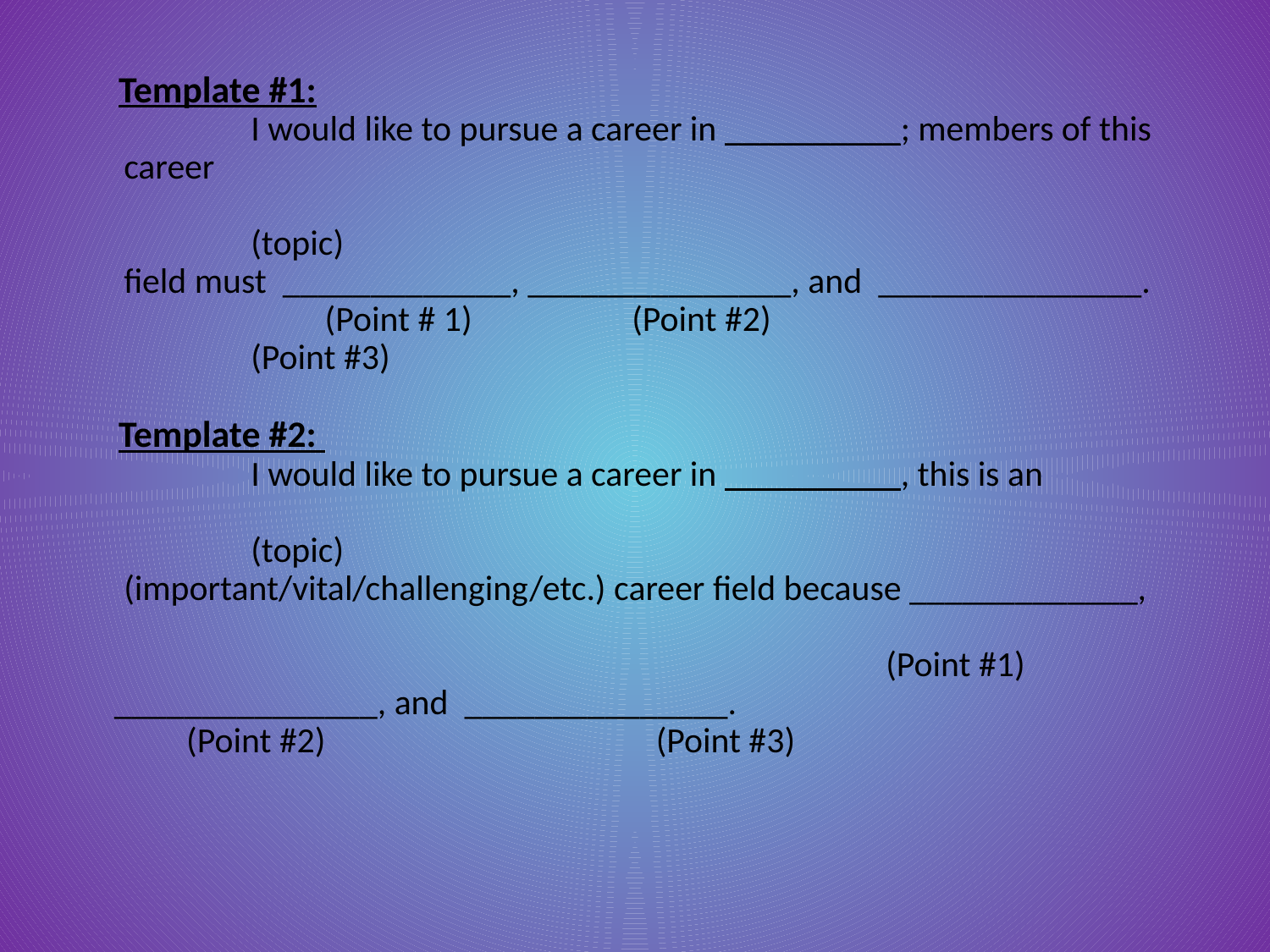

Template #1:
	I would like to pursue a career in __________; members of this career
									(topic)
field must  _____________, _______________, and  _______________.
                         (Point # 1)		(Point #2)				(Point #3)

Template #2:
	I would like to pursue a career in __________, this is an
									(topic)
(important/vital/challenging/etc.) career field because _____________,
														(Point #1)
_______________, and  _______________.
         (Point #2)			   (Point #3)